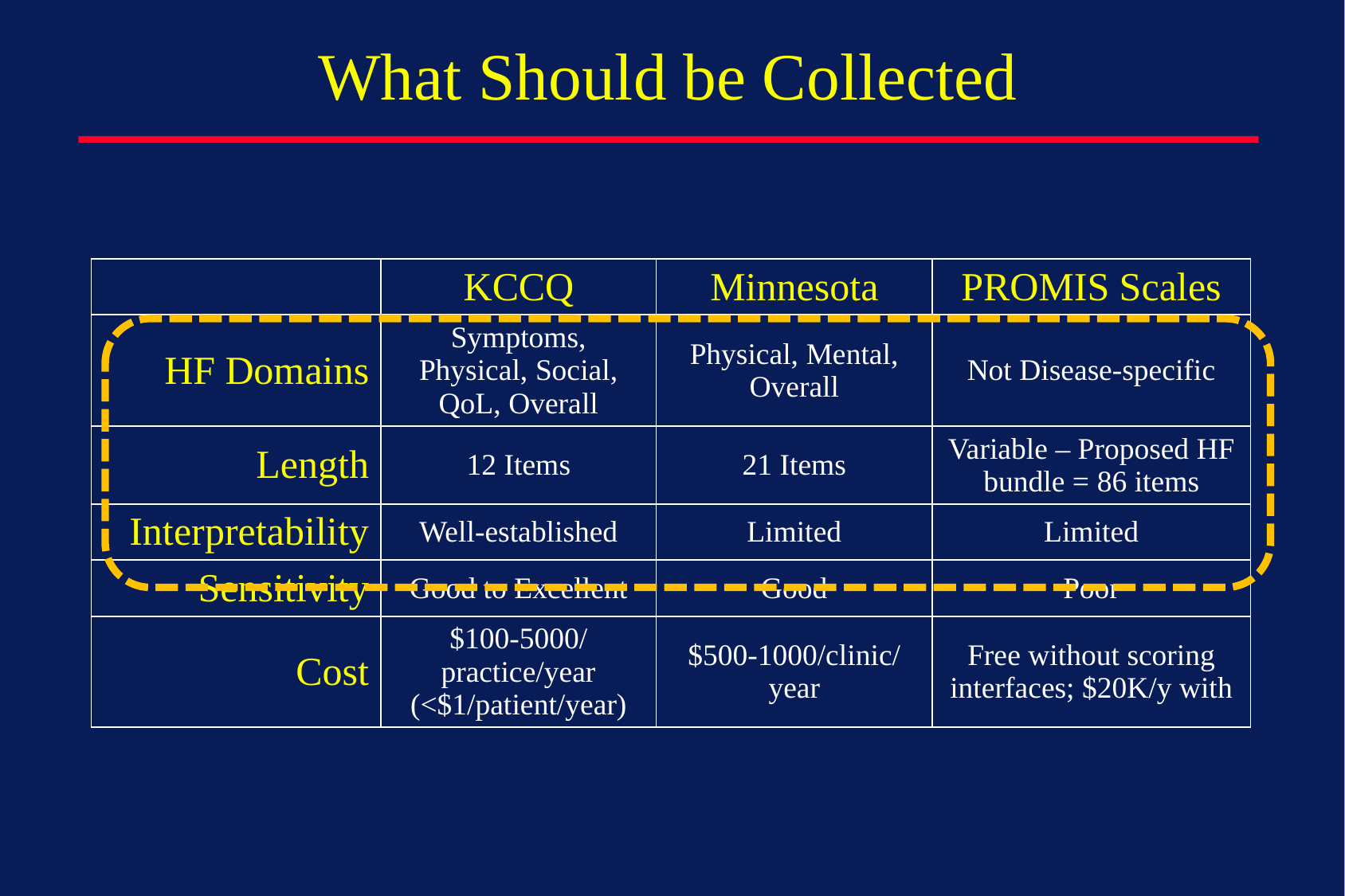

# What Should be Collected
|  | KCCQ | Minnesota | PROMIS Scales |
| --- | --- | --- | --- |
| HF Domains | Symptoms, Physical, Social, QoL, Overall | Physical, Mental, Overall | Not Disease-specific |
| Length | 12 Items | 21 Items | Variable – Proposed HF bundle = 86 items |
| Interpretability | Well-established | Limited | Limited |
| Sensitivity | Good to Excellent | Good | Poor |
| Cost | $100-5000/practice/year (<$1/patient/year) | $500-1000/clinic/year | Free without scoring interfaces; $20K/y with |